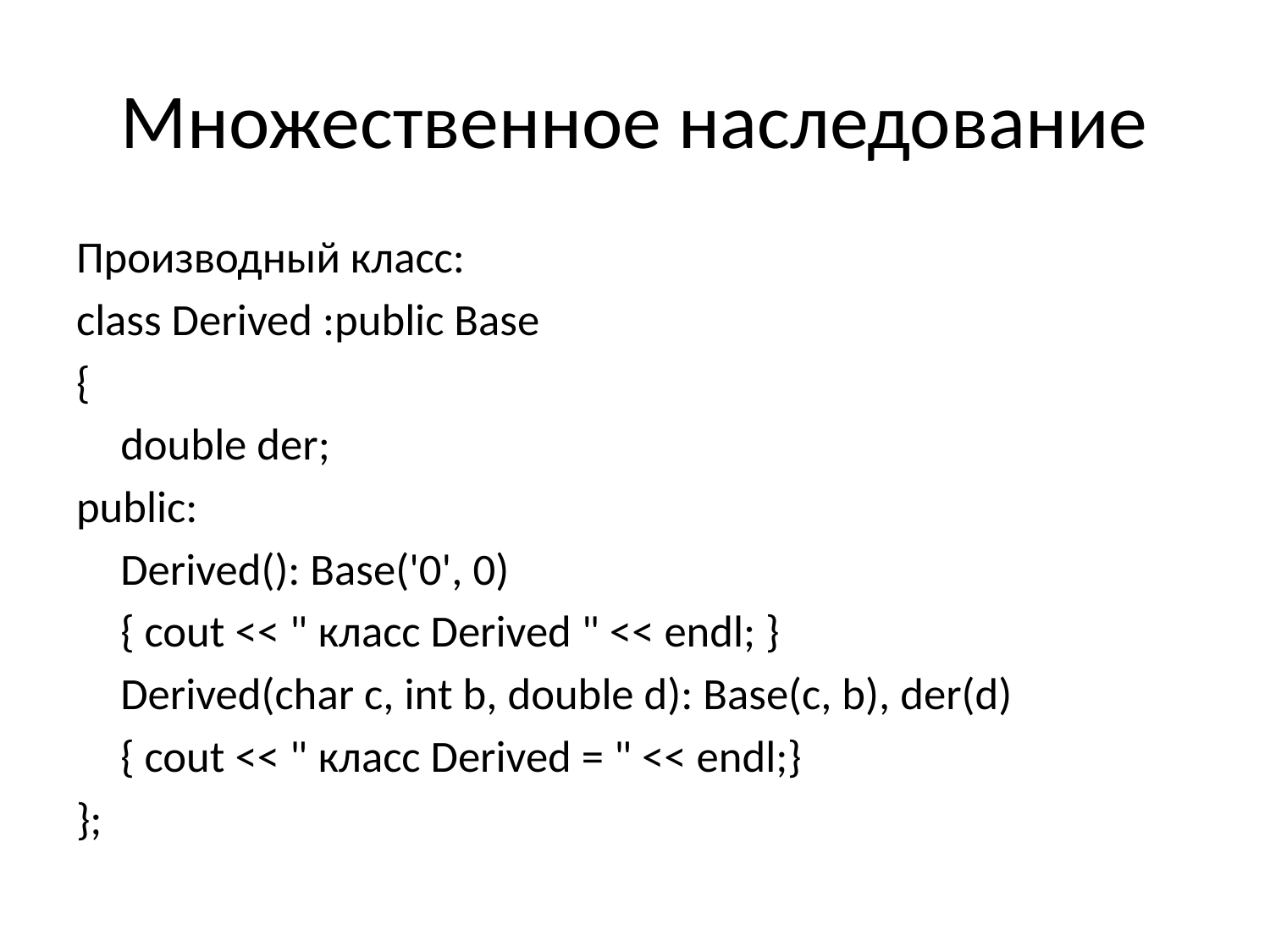

# Множественное наследование
Производный класс:
class Derived :public Base
{
	double der;
public:
	Derived(): Base('0', 0)
	{ cout << " класс Derived " << endl; }
	Derived(char c, int b, double d): Base(c, b), der(d)
	{ cout << " класс Derived = " << endl;}
};